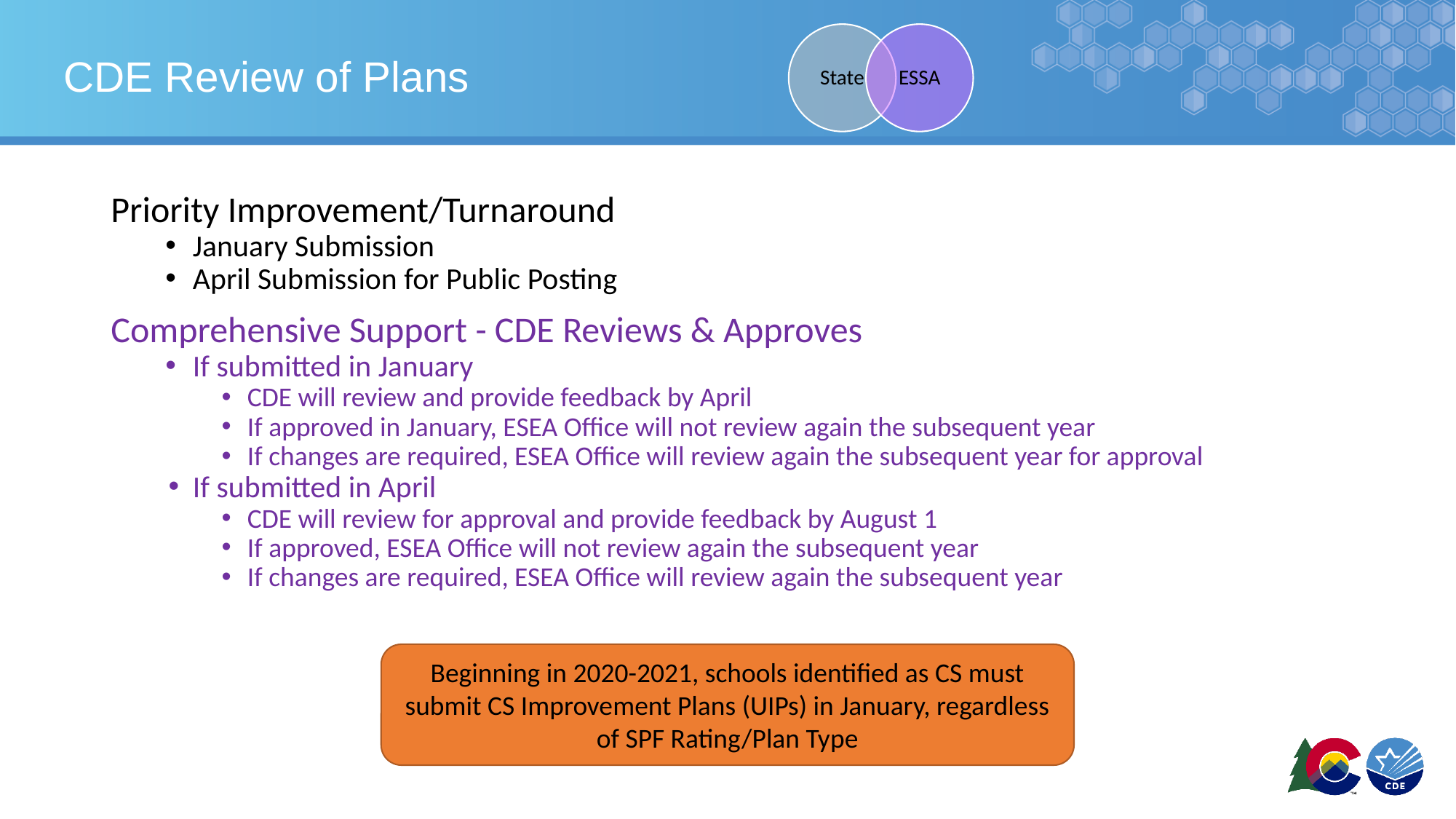

State
ESSA
# CDE Review of Plans
Priority Improvement/Turnaround
January Submission
April Submission for Public Posting
Comprehensive Support - CDE Reviews & Approves
If submitted in January
CDE will review and provide feedback by April
If approved in January, ESEA Office will not review again the subsequent year
If changes are required, ESEA Office will review again the subsequent year for approval
If submitted in April
CDE will review for approval and provide feedback by August 1
If approved, ESEA Office will not review again the subsequent year
If changes are required, ESEA Office will review again the subsequent year
Beginning in 2020-2021, schools identified as CS must submit CS Improvement Plans (UIPs) in January, regardless of SPF Rating/Plan Type